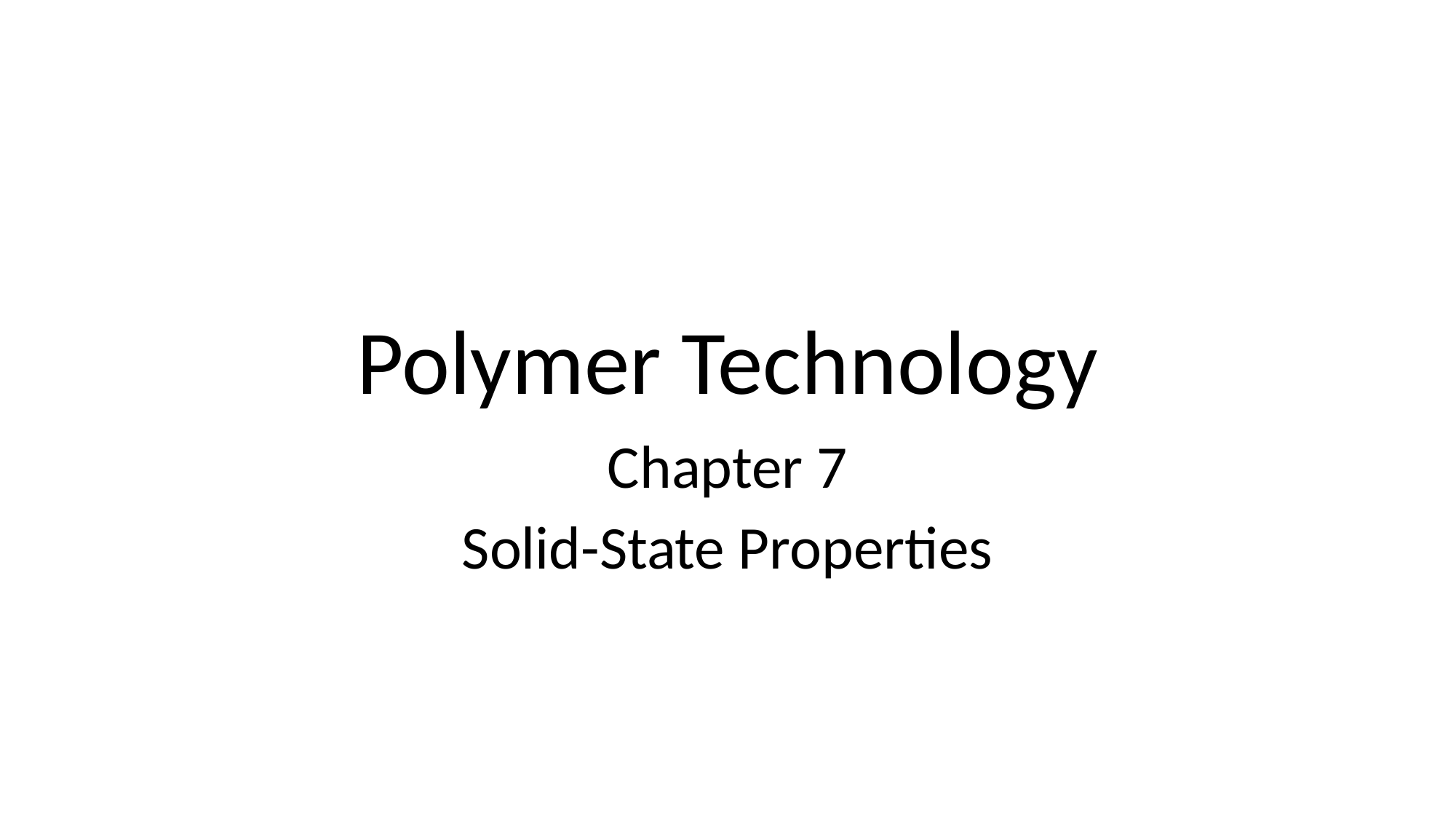

# Polymer Technology
Chapter 7
Solid-State Properties